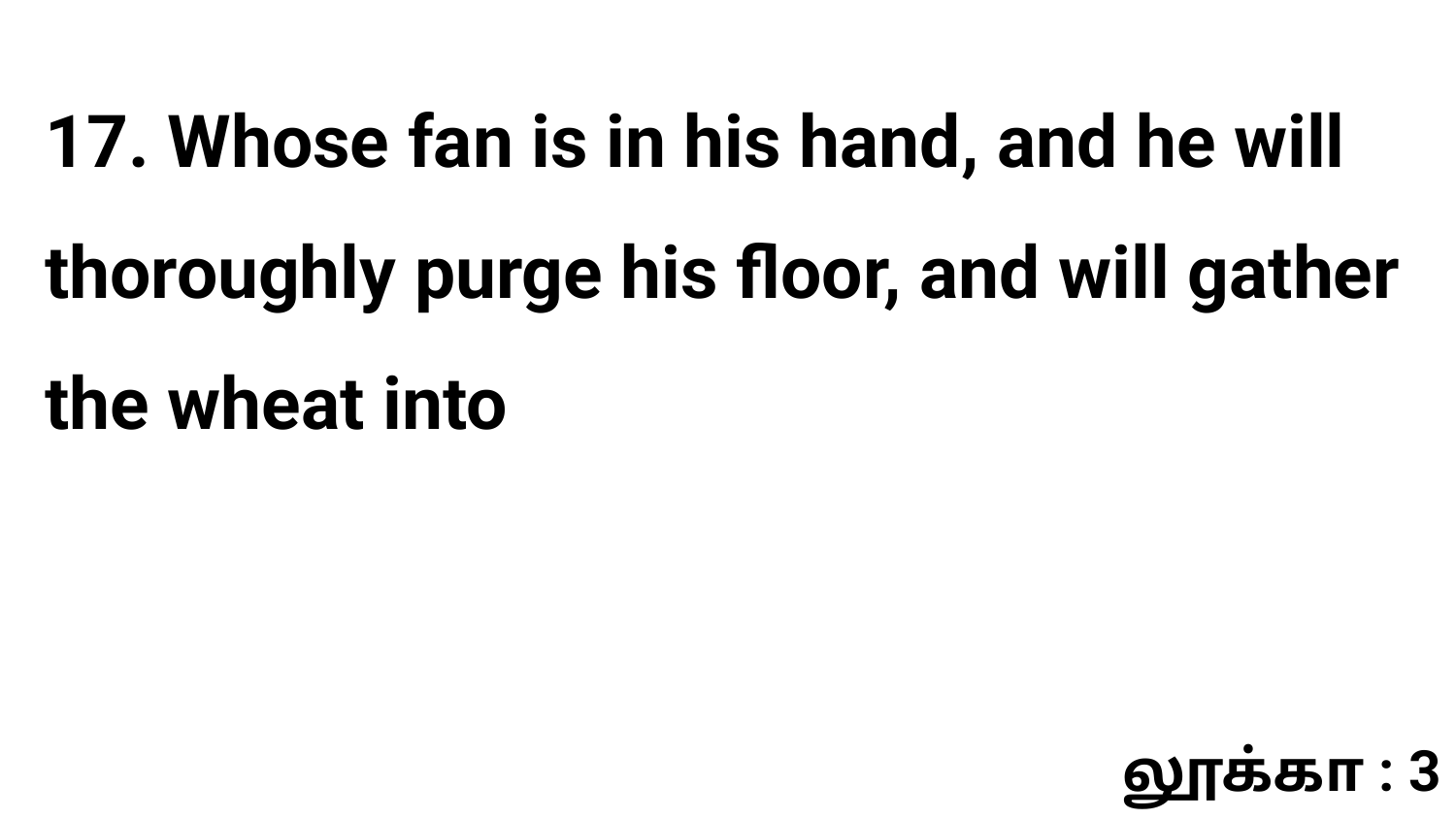

17. Whose fan is in his hand, and he will thoroughly purge his floor, and will gather the wheat into
லூக்கா : 3